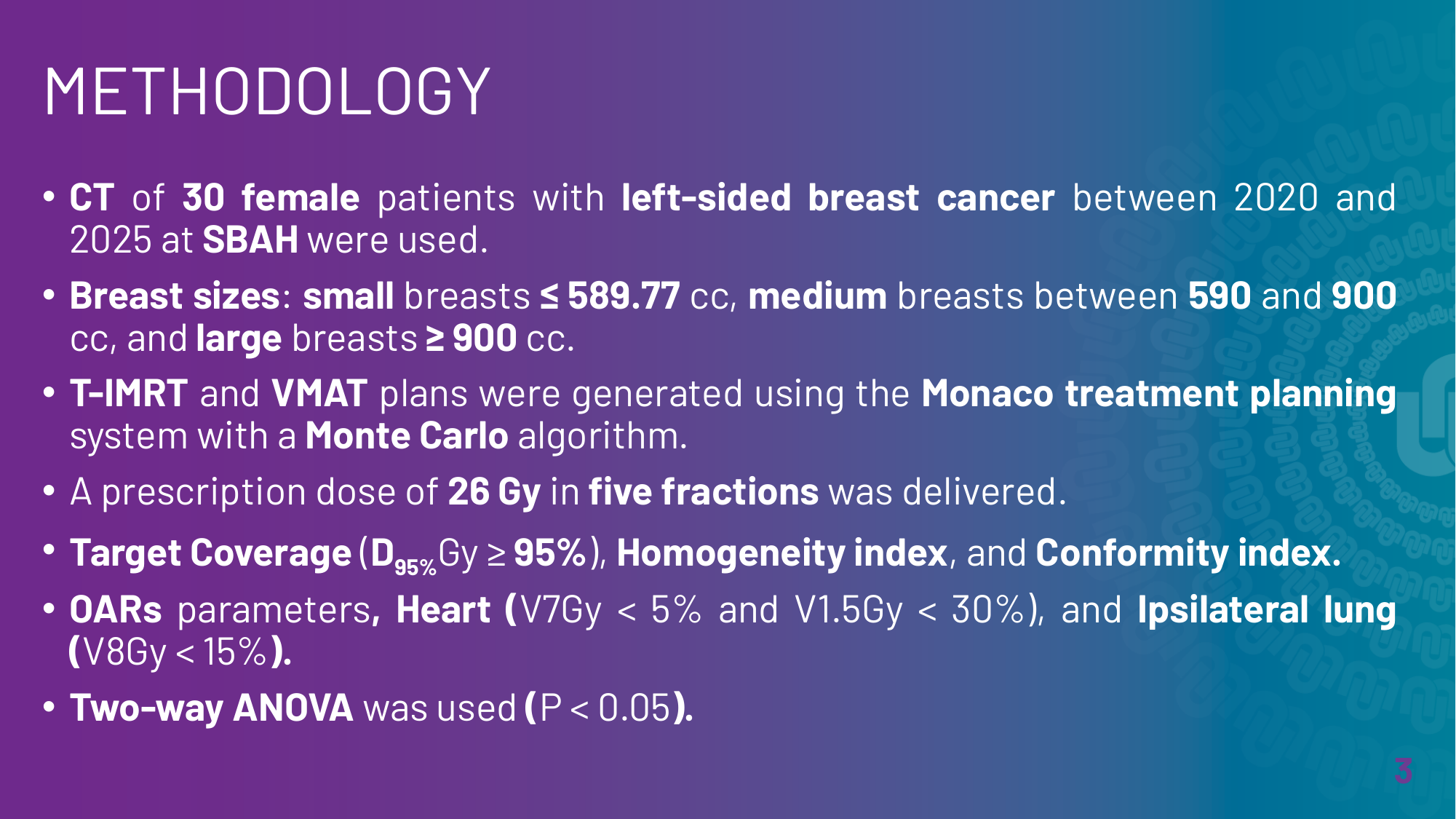

# METHODOLOGY
CT of 30 female patients with left-sided breast cancer between 2020 and 2025 at SBAH were used.
Breast sizes: small breasts ≤ 589.77 cc, medium breasts between 590 and 900 cc, and large breasts ≥ 900 cc.
T-IMRT and VMAT plans were generated using the Monaco treatment planning system with a Monte Carlo algorithm.
A prescription dose of 26 Gy in five fractions was delivered.
Target Coverage (D95%Gy ≥ 95%), Homogeneity index, and Conformity index.
OARs parameters, Heart (V7Gy < 5% and V1.5Gy < 30%), and Ipsilateral lung (V8Gy < 15%).
Two-way ANOVA was used (P < 0.05).
3